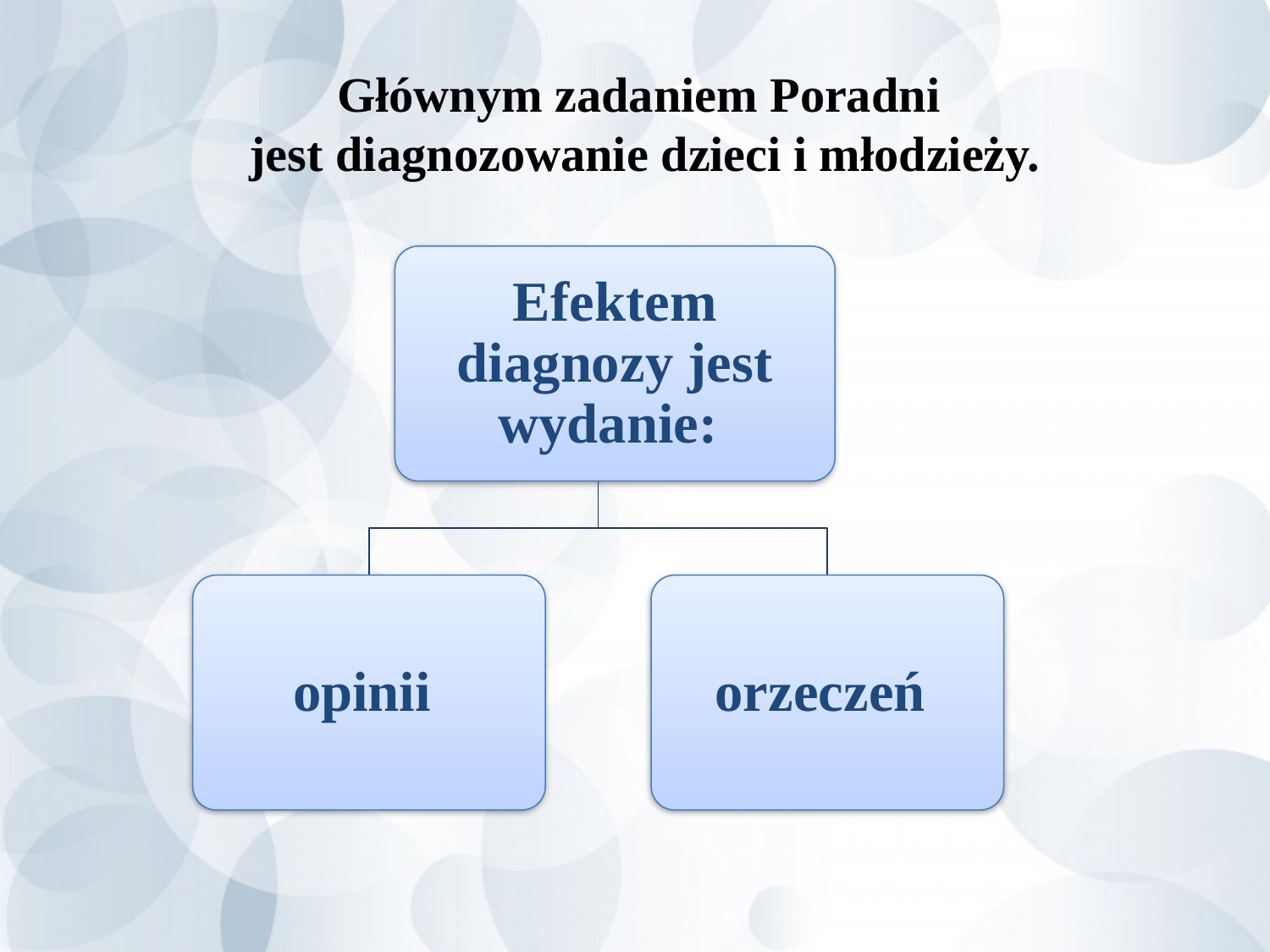

Głównym zadaniem Poradni
jest diagnozowanie dzieci i młodzieży.

Efektem diagnozy jest wydanie:

opinii
orzeczeń